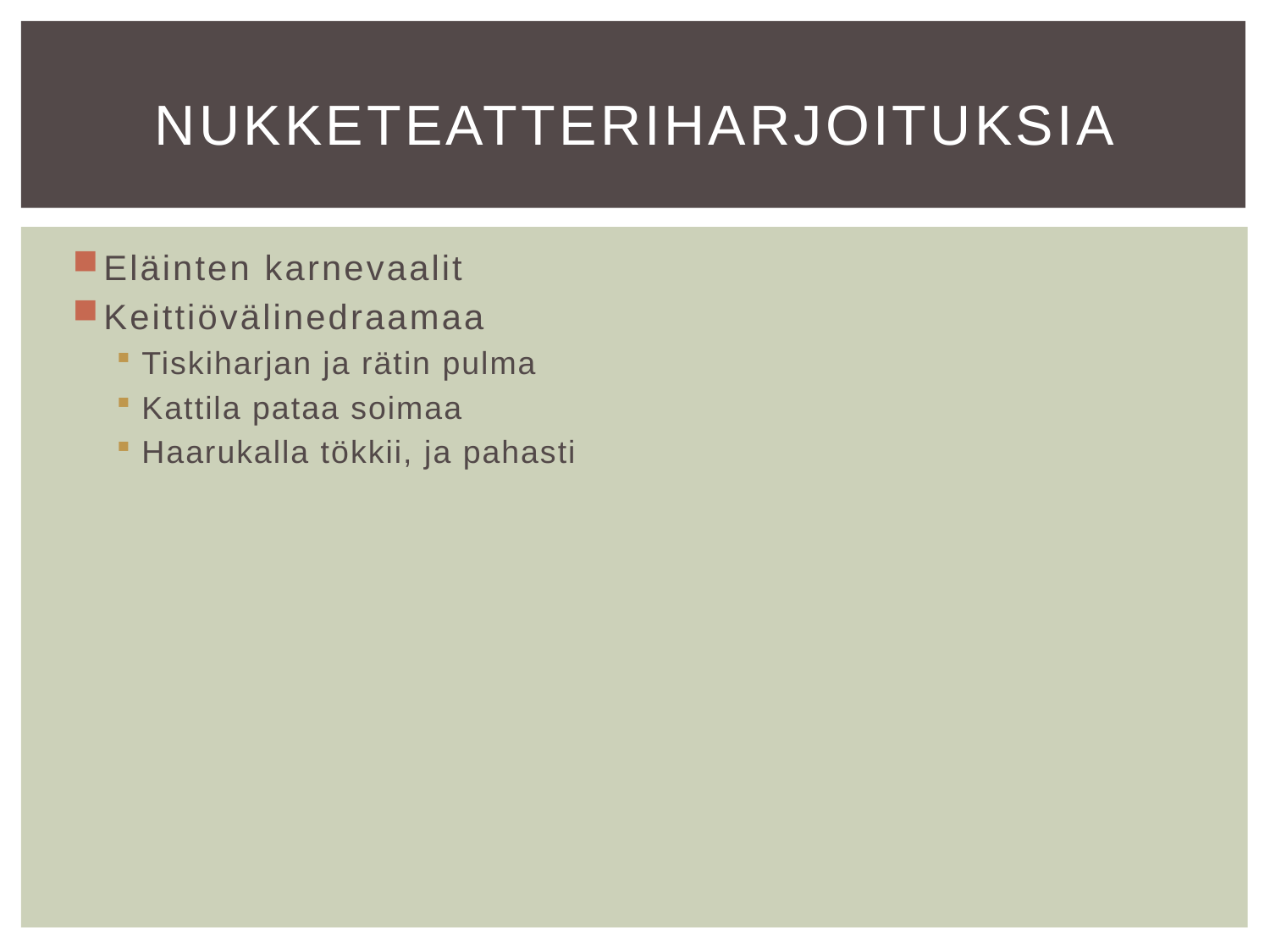

# Nukketeatteriharjoituksia
Eläinten karnevaalit
Keittiövälinedraamaa
Tiskiharjan ja rätin pulma
Kattila pataa soimaa
Haarukalla tökkii, ja pahasti